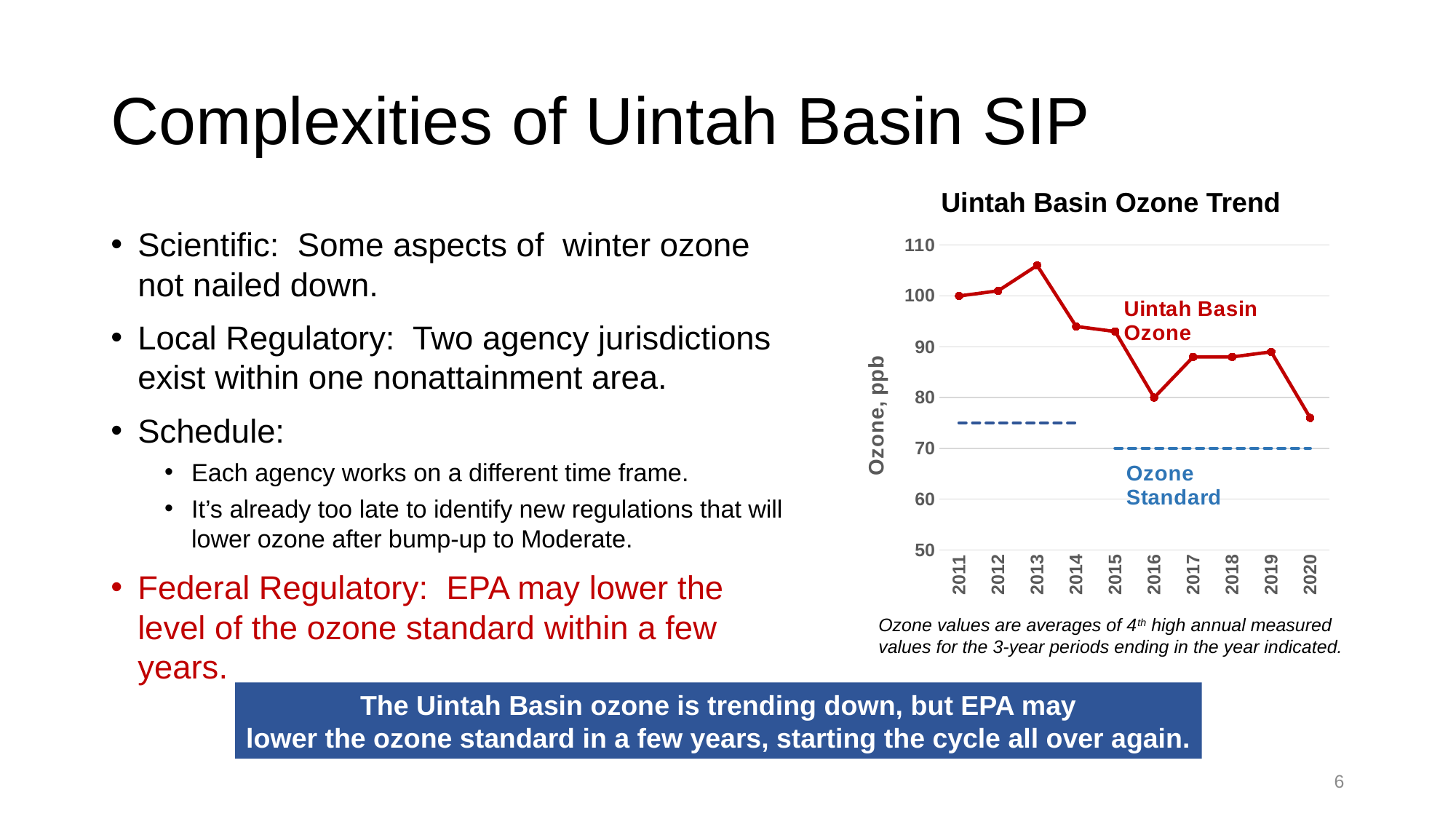

# Complexities of Uintah Basin SIP
Uintah Basin Ozone Trend
Scientific:  Some aspects of  winter ozone not nailed down.
Local Regulatory:  Two agency jurisdictions exist within one nonattainment area.
Schedule:
Each agency works on a different time frame.
It’s already too late to identify new regulations that will lower ozone after bump-up to Moderate.
Federal Regulatory:  EPA may lower the level of the ozone standard within a few years.

### Chart

| Category |  |  |  |
|---|---|---|---|
| 2011 | 100.0 | 75.0 | None |
| 2012 | 101.0 | 75.0 | None |
| 2013 | 106.0 | 75.0 | None |
| 2014 | 94.0 | 75.0 | None |
| 2015 | 93.0 | None | 70.0 |
| 2016 | 80.0 | None | 70.0 |
| 2017 | 88.0 | None | 70.0 |
| 2018 | 88.0 | None | 70.0 |
| 2019 | 89.0 | None | 70.0 |
| 2020 | 76.0 | None | 70.0 |
Ozone values are averages of 4th high annual measured
values for the 3-year periods ending in the year indicated.
The Uintah Basin ozone is trending down, but EPA may
lower the ozone standard in a few years, starting the cycle all over again.
6